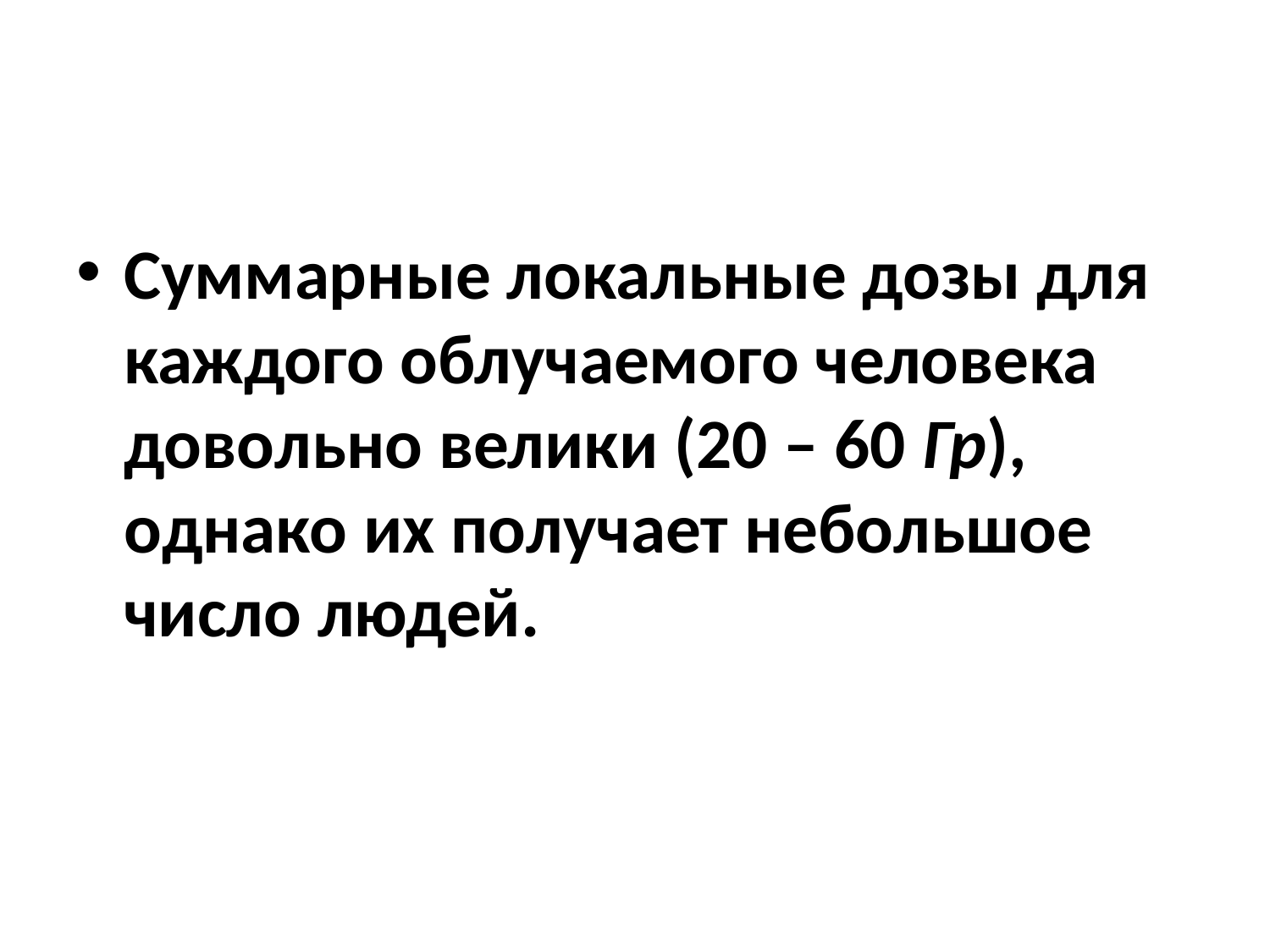

#
Суммарные локальные дозы для каждого облучаемого человека довольно велики (20 – 60 Гр), однако их получает небольшое число людей.